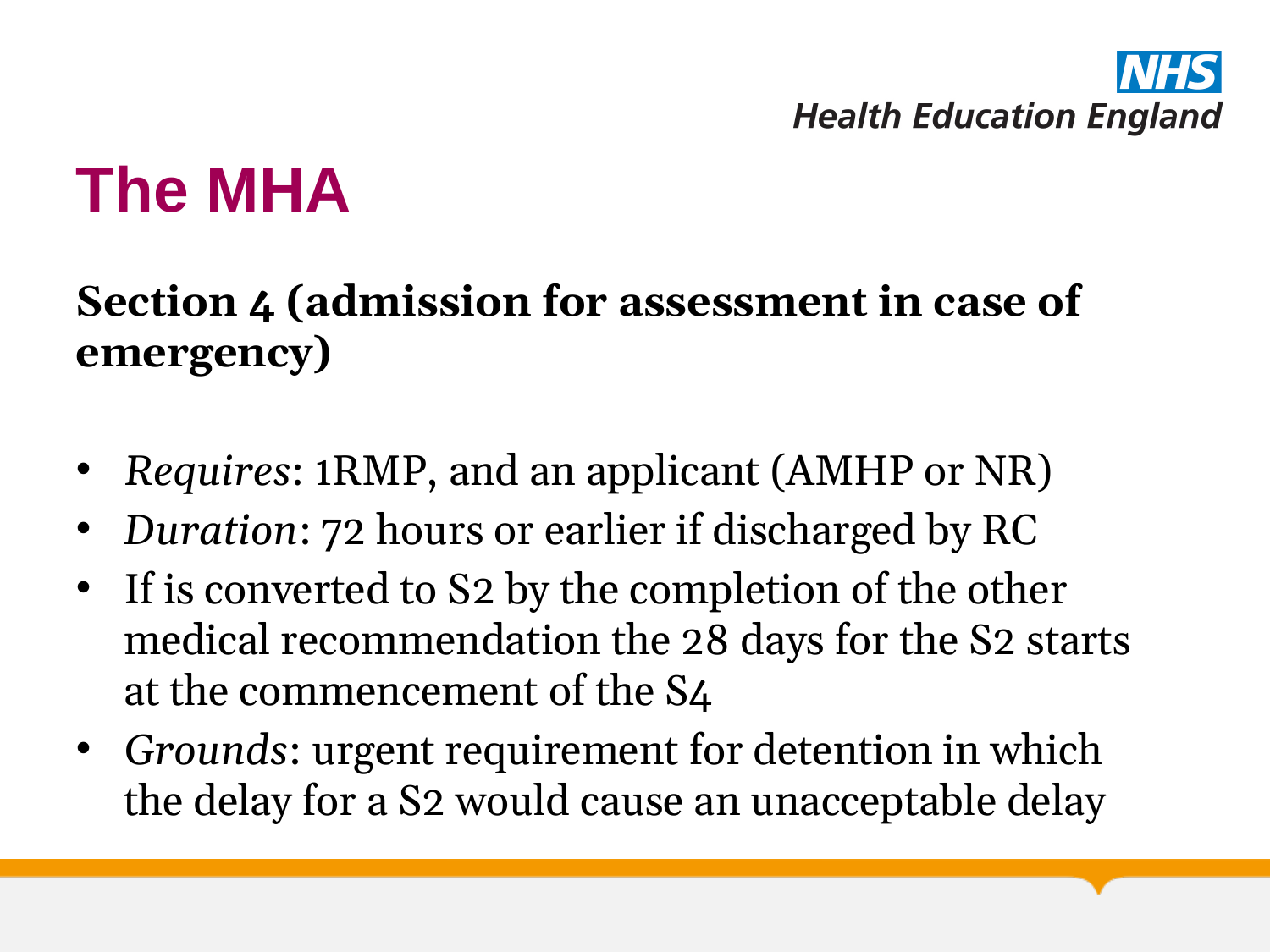

# The MHA
Section 4 (admission for assessment in case of emergency)

Requires: 1RMP, and an applicant (AMHP or NR)
Duration: 72 hours or earlier if discharged by RC
If is converted to S2 by the completion of the other  medical recommendation the 28 days for the S2 starts at the commencement of the S4
Grounds: urgent requirement for detention in which the delay for a S2 would cause an unacceptable delay